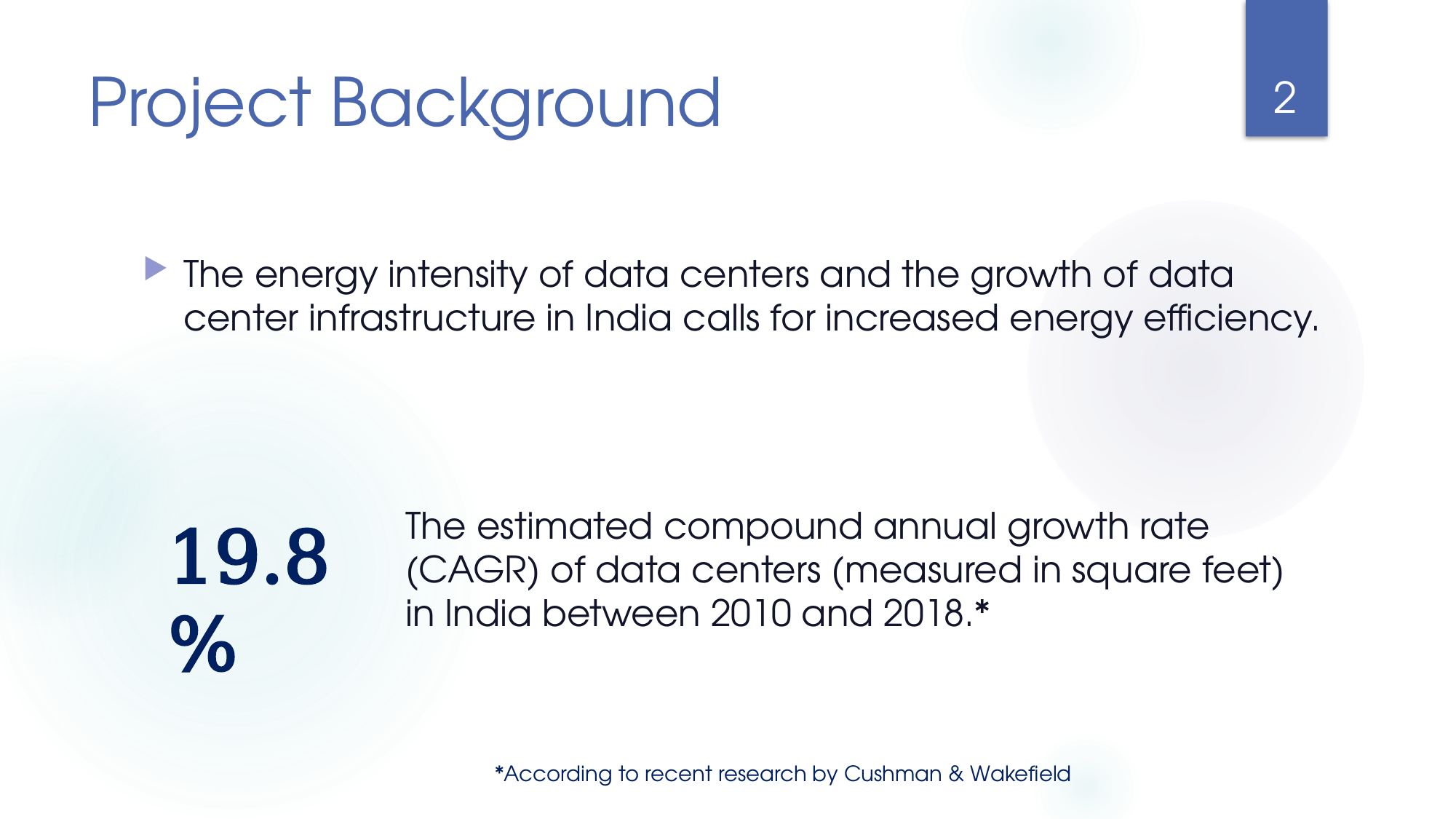

2
# Project Background
The energy intensity of data centers and the growth of data center infrastructure in India calls for increased energy efficiency.
The estimated compound annual growth rate (CAGR) of data centers (measured in square feet) in India between 2010 and 2018.*
19.8%
*According to recent research by Cushman & Wakefield